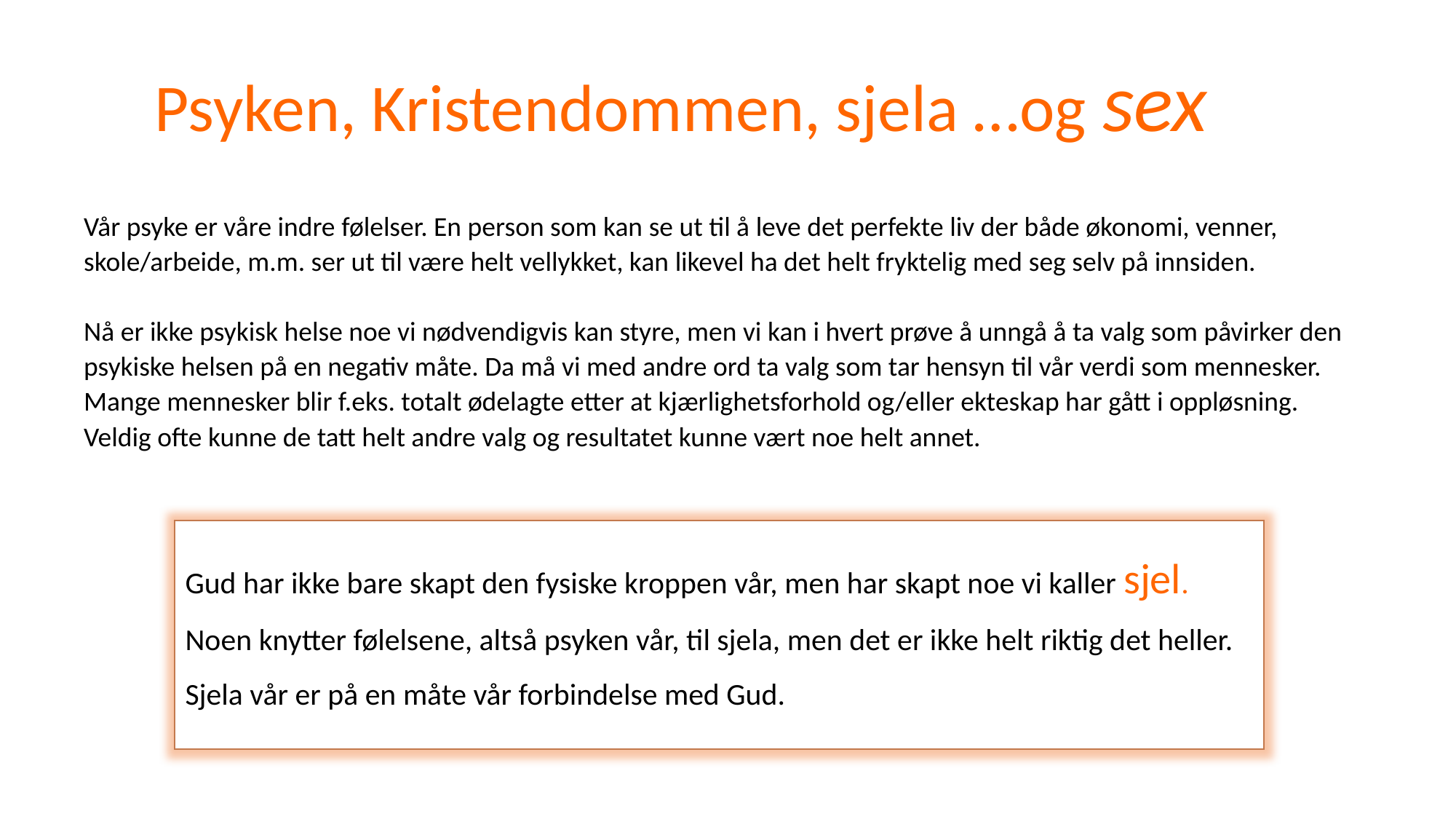

Psyken, Kristendommen, sjela …og sex

Vår psyke er våre indre følelser. En person som kan se ut til å leve det perfekte liv der både økonomi, venner, skole/arbeide, m.m. ser ut til være helt vellykket, kan likevel ha det helt fryktelig med seg selv på innsiden.

Nå er ikke psykisk helse noe vi nødvendigvis kan styre, men vi kan i hvert prøve å unngå å ta valg som påvirker den psykiske helsen på en negativ måte. Da må vi med andre ord ta valg som tar hensyn til vår verdi som mennesker. Mange mennesker blir f.eks. totalt ødelagte etter at kjærlighetsforhold og/eller ekteskap har gått i oppløsning. Veldig ofte kunne de tatt helt andre valg og resultatet kunne vært noe helt annet.

Gud har ikke bare skapt den fysiske kroppen vår, men har skapt noe vi kaller sjel. Noen knytter følelsene, altså psyken vår, til sjela, men det er ikke helt riktig det heller. Sjela vår er på en måte vår forbindelse med Gud.